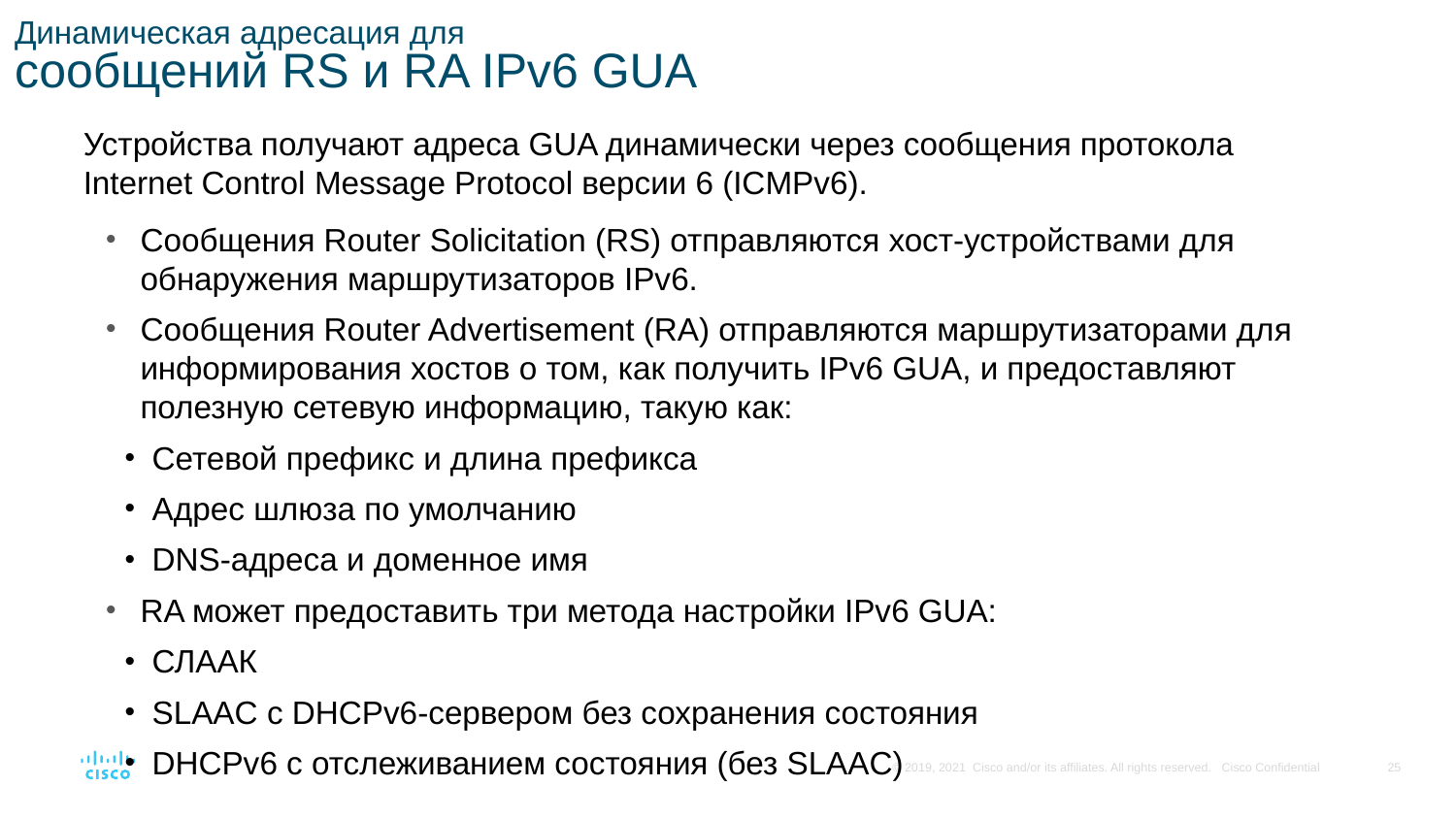

# Динамическая адресация для сообщений RS и RA IPv6 GUA
Устройства получают адреса GUA динамически через сообщения протокола Internet Control Message Protocol версии 6 (ICMPv6).
Сообщения Router Solicitation (RS) отправляются хост-устройствами для обнаружения маршрутизаторов IPv6.
Сообщения Router Advertisement (RA) отправляются маршрутизаторами для информирования хостов о том, как получить IPv6 GUA, и предоставляют полезную сетевую информацию, такую как:
Сетевой префикс и длина префикса
Адрес шлюза по умолчанию
DNS-адреса и доменное имя
RA может предоставить три метода настройки IPv6 GUA:
СЛААК
SLAAC с DHCPv6-сервером без сохранения состояния
DHCPv6 с отслеживанием состояния (без SLAAC)